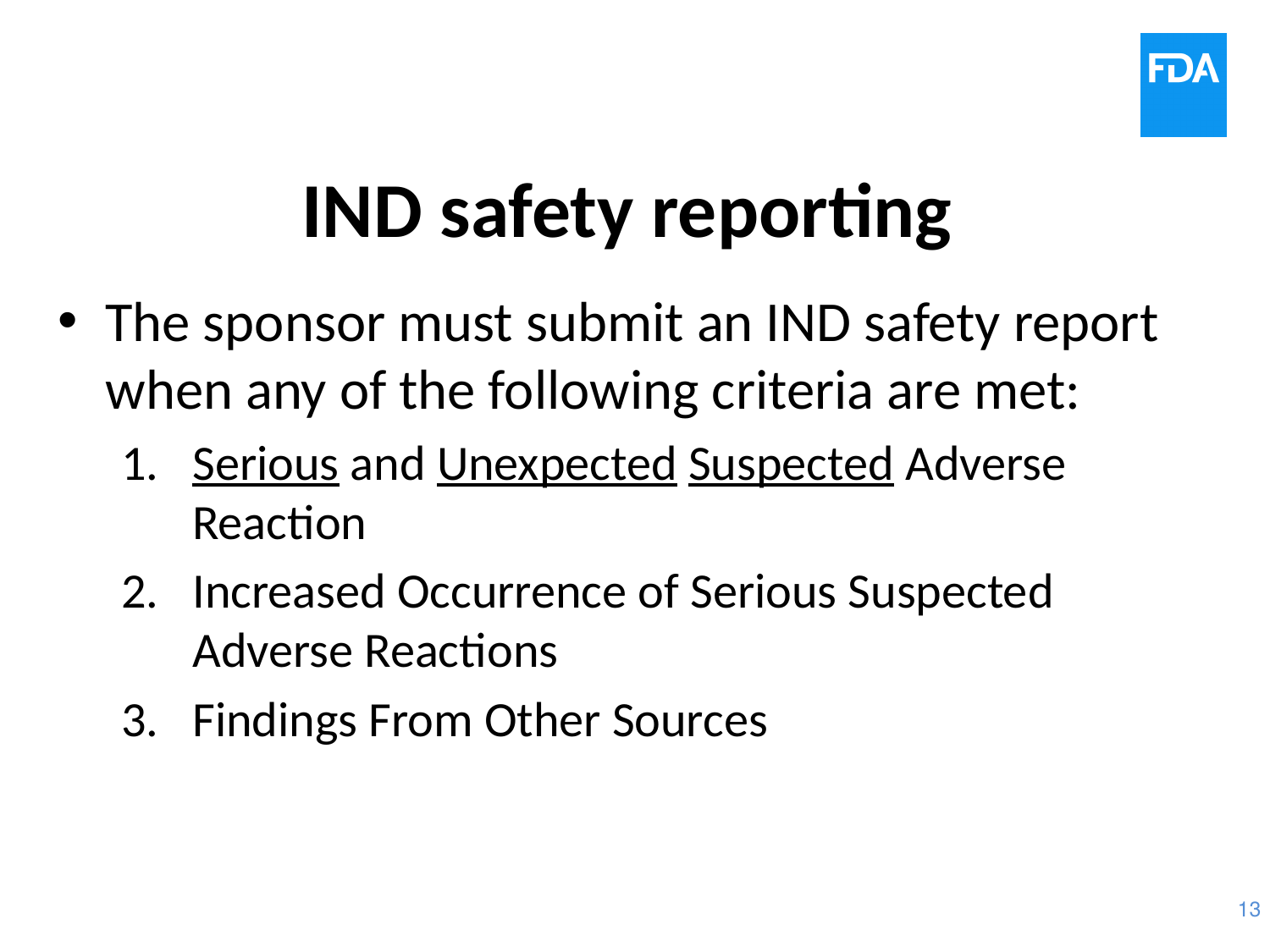

# IND safety reporting
The sponsor must submit an IND safety report when any of the following criteria are met:
Serious and Unexpected Suspected Adverse Reaction
Increased Occurrence of Serious Suspected Adverse Reactions
Findings From Other Sources